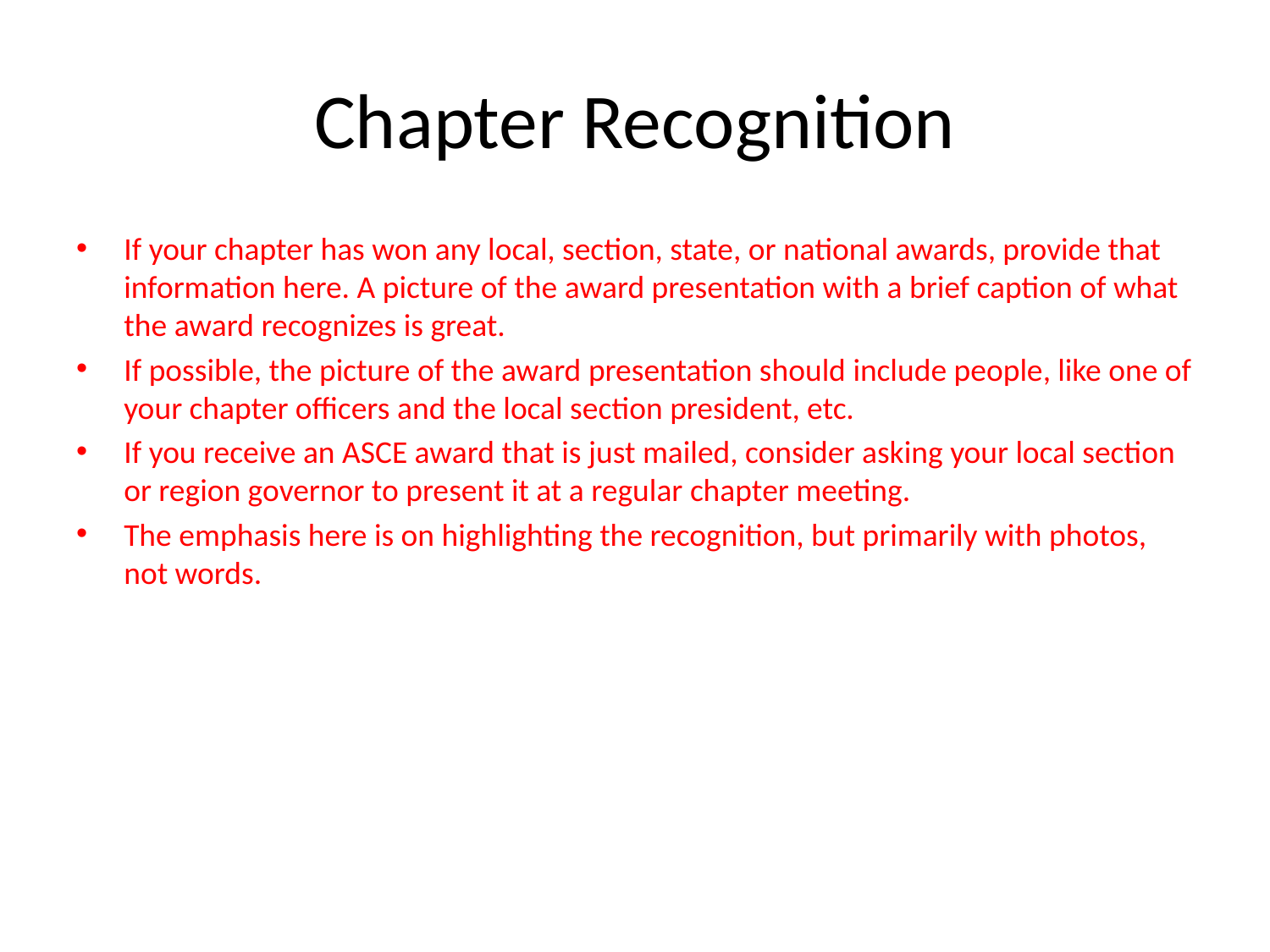

# Chapter Recognition
If your chapter has won any local, section, state, or national awards, provide that information here. A picture of the award presentation with a brief caption of what the award recognizes is great.
If possible, the picture of the award presentation should include people, like one of your chapter officers and the local section president, etc.
If you receive an ASCE award that is just mailed, consider asking your local section or region governor to present it at a regular chapter meeting.
The emphasis here is on highlighting the recognition, but primarily with photos, not words.